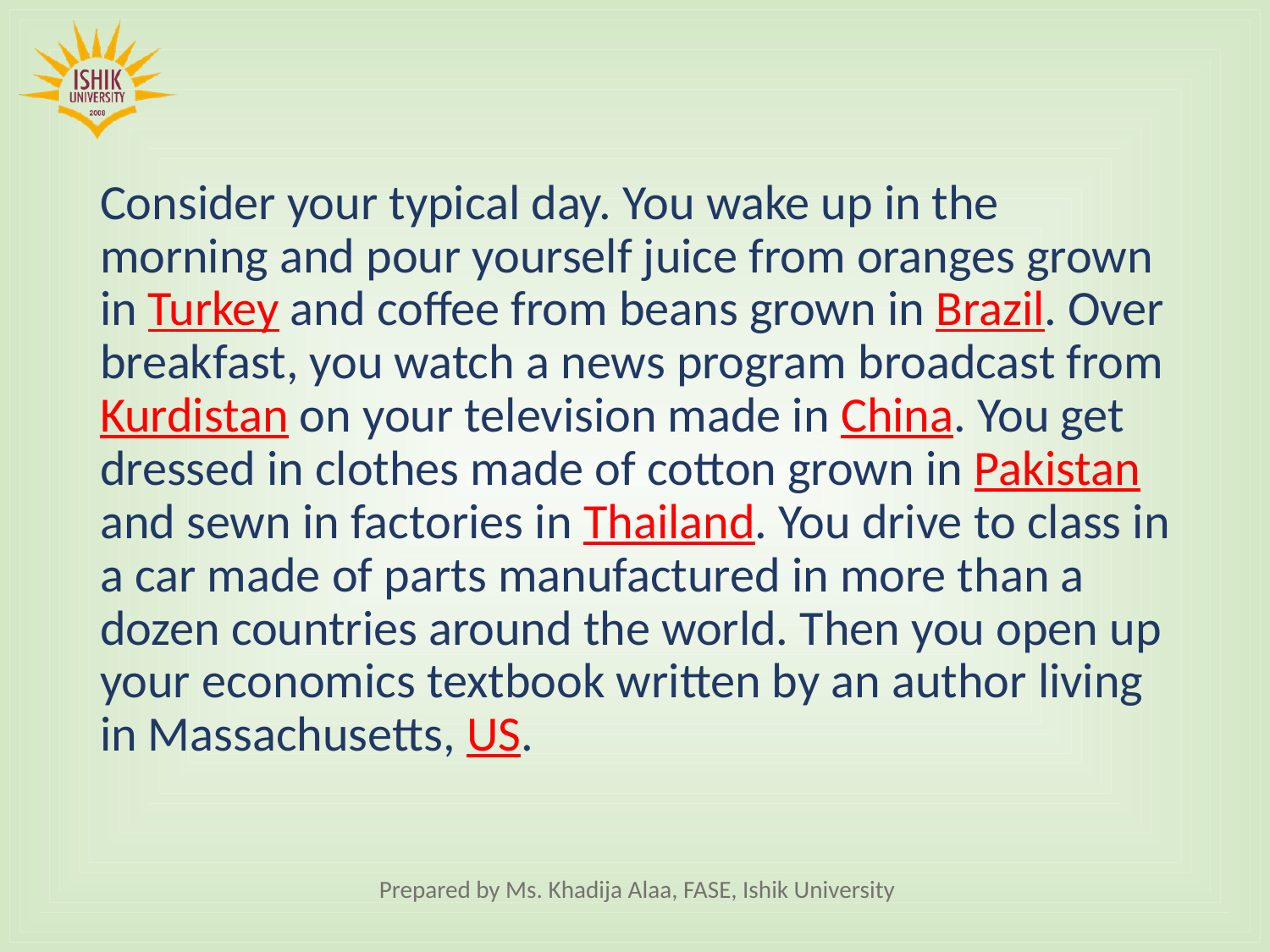

Consider your typical day. You wake up in the morning and pour yourself juice from oranges grown in Turkey and coffee from beans grown in Brazil. Over breakfast, you watch a news program broadcast from Kurdistan on your television made in China. You get dressed in clothes made of cotton grown in Pakistan and sewn in factories in Thailand. You drive to class in a car made of parts manufactured in more than a dozen countries around the world. Then you open up your economics textbook written by an author living in Massachusetts, US.
Prepared by Ms. Khadija Alaa, FASE, Ishik University